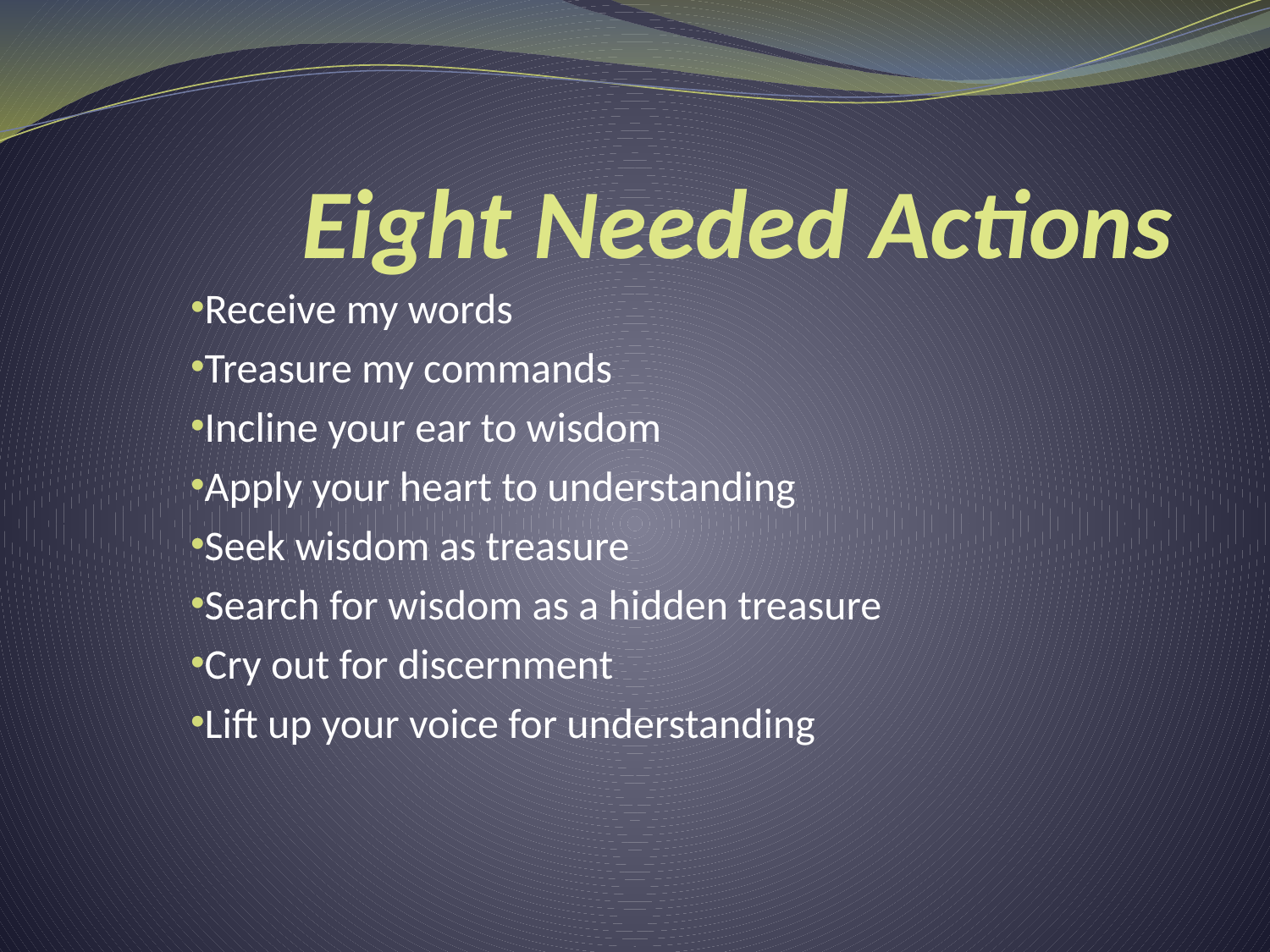

# Eight Needed Actions
Receive my words
Treasure my commands
Incline your ear to wisdom
Apply your heart to understanding
Seek wisdom as treasure
Search for wisdom as a hidden treasure
Cry out for discernment
Lift up your voice for understanding